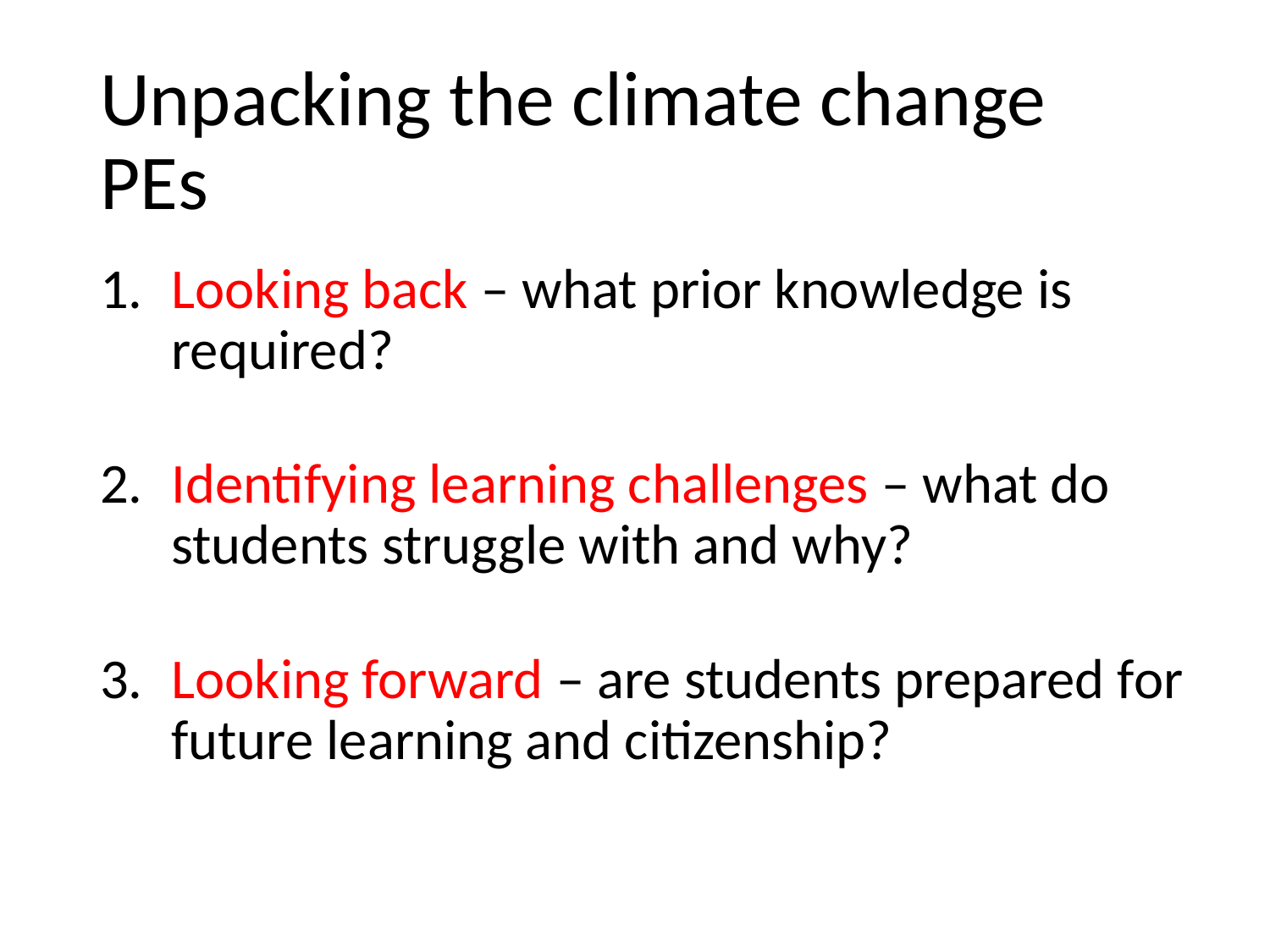

# Unpacking the climate change PEs
Looking back – what prior knowledge is required?

Identifying learning challenges – what do students struggle with and why?

Looking forward – are students prepared for future learning and citizenship?